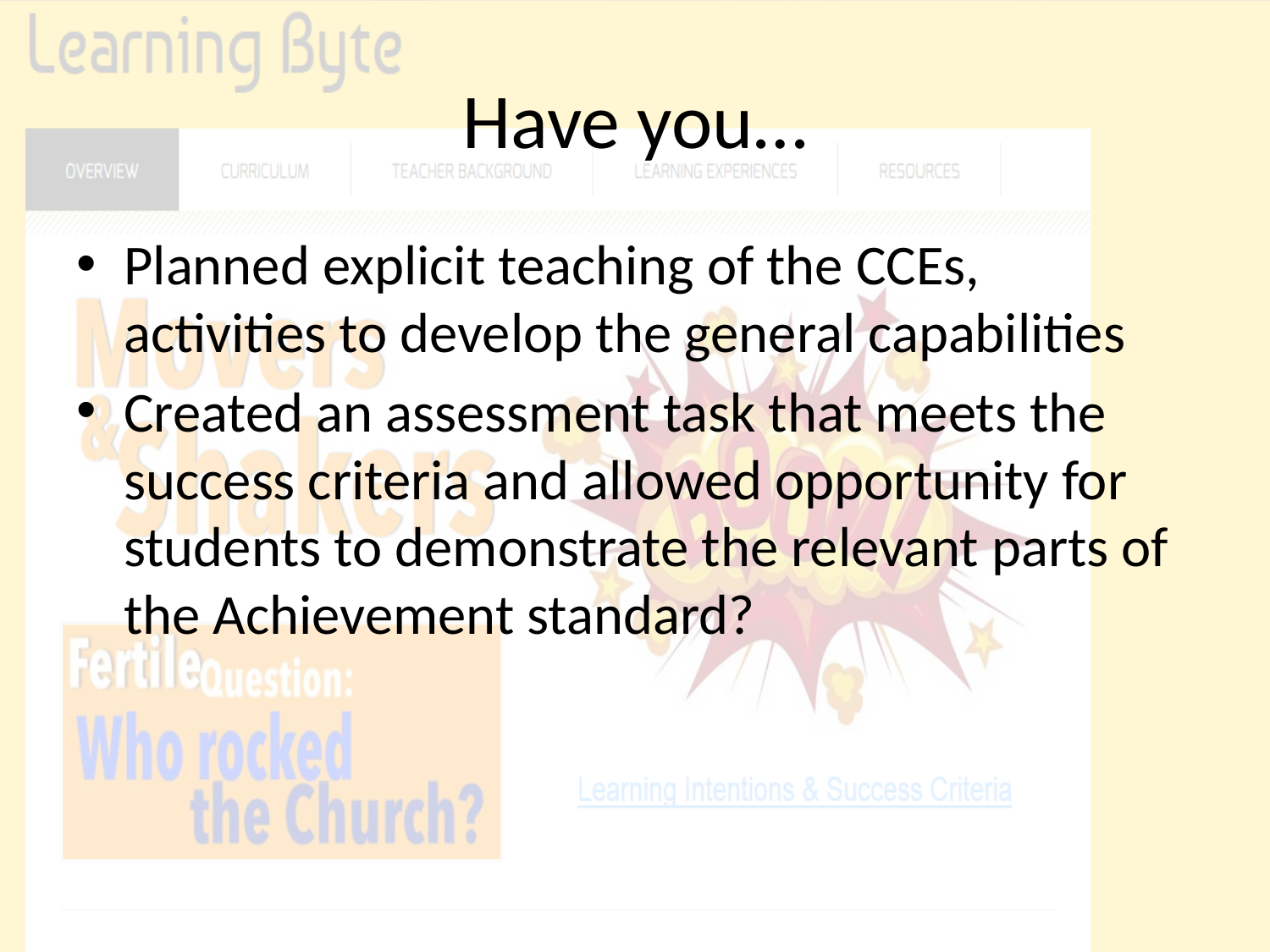

# Have you…
Planned explicit teaching of the CCEs, activities to develop the general capabilities
Created an assessment task that meets the success criteria and allowed opportunity for students to demonstrate the relevant parts of the Achievement standard?